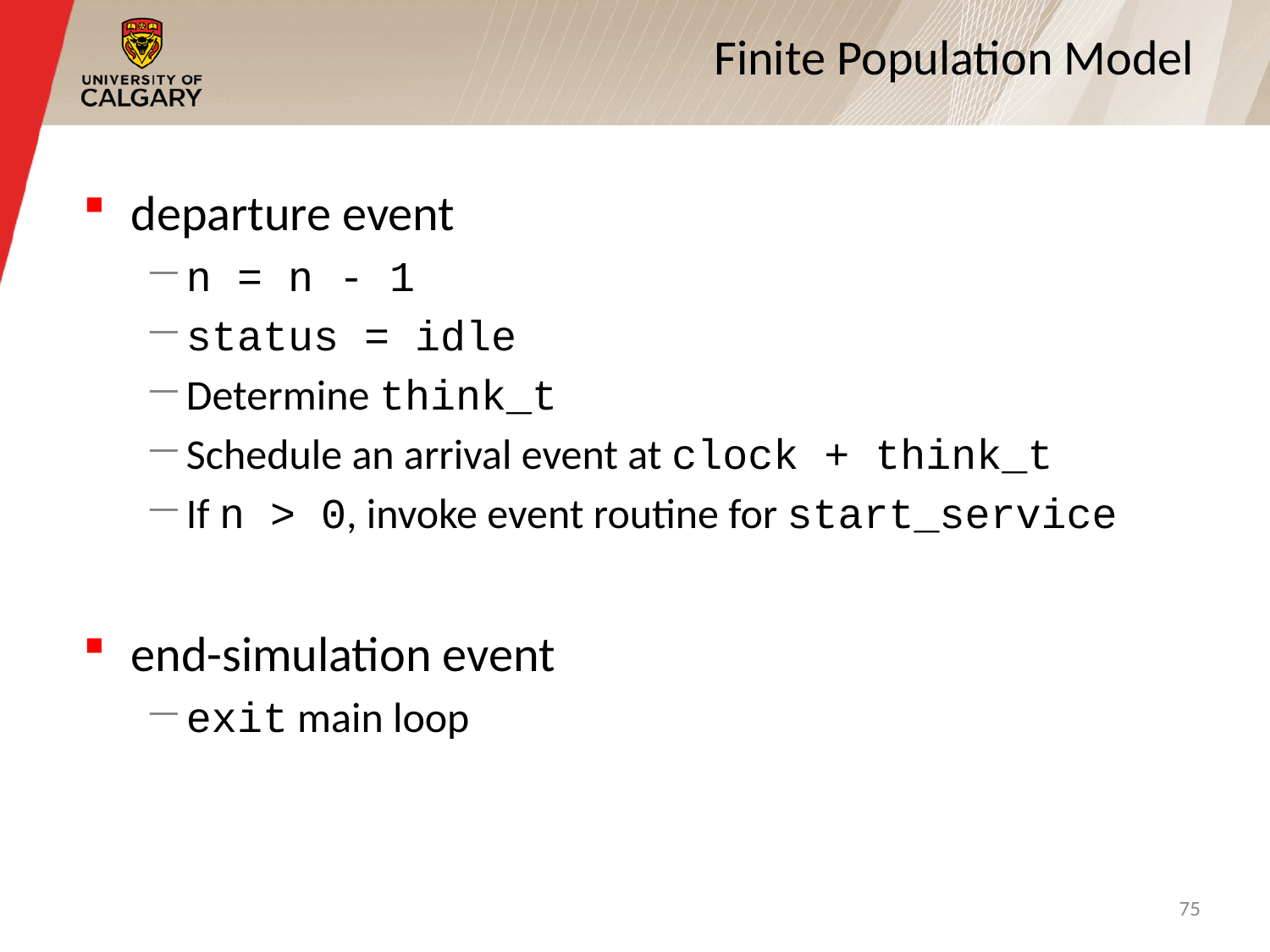

# Finite Population Model
departure event
n = n - 1
status = idle
Determine think_t
Schedule an arrival event at clock + think_t
If n > 0, invoke event routine for start_service

end-simulation event
exit main loop

75